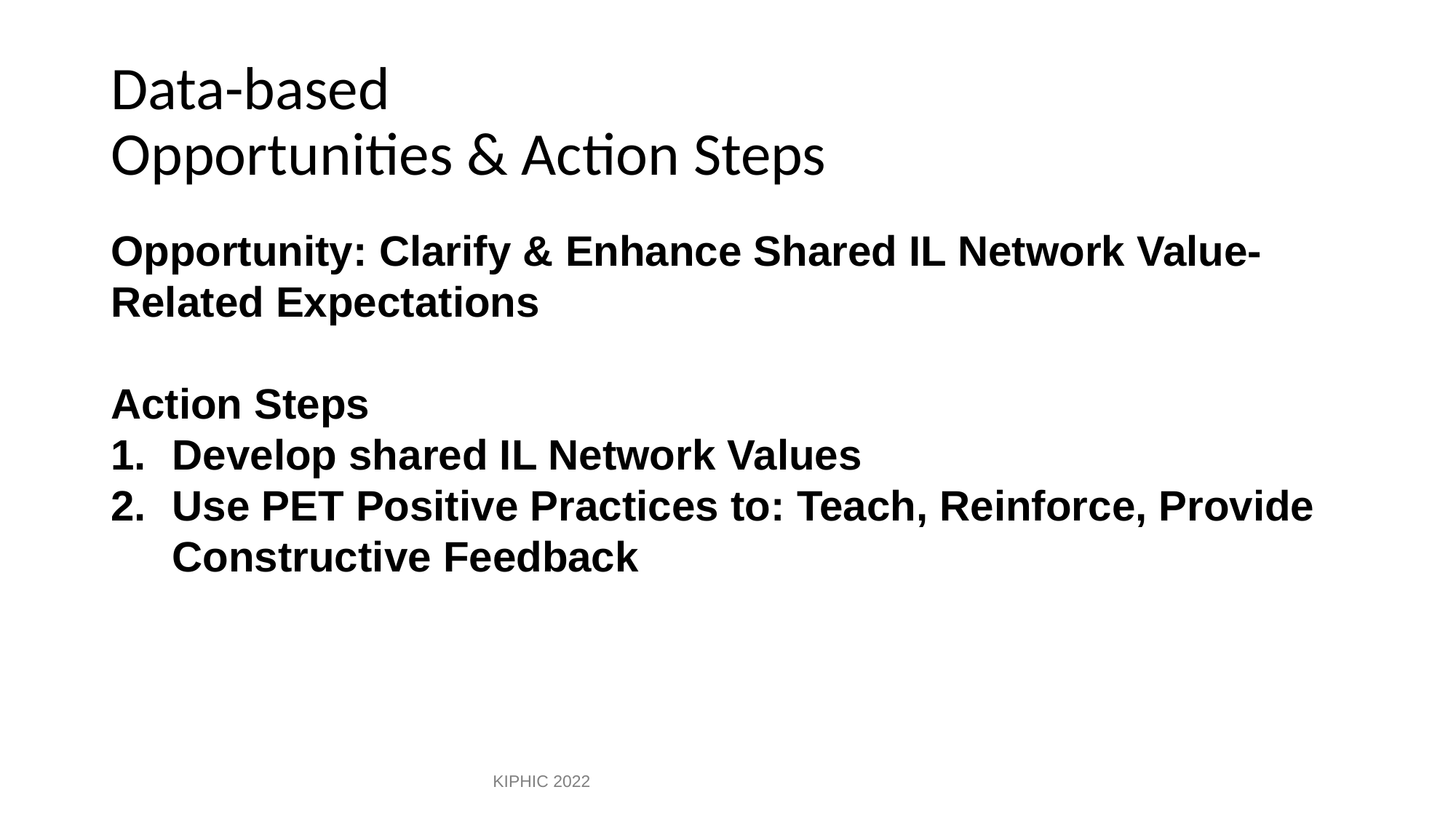

# Data-based Opportunities & Action Steps
Opportunity: Clarify & Enhance Shared IL Network Value-Related Expectations

Action Steps
Develop shared IL Network Values
Use PET Positive Practices to: Teach, Reinforce, Provide Constructive Feedback
KIPHIC 2022